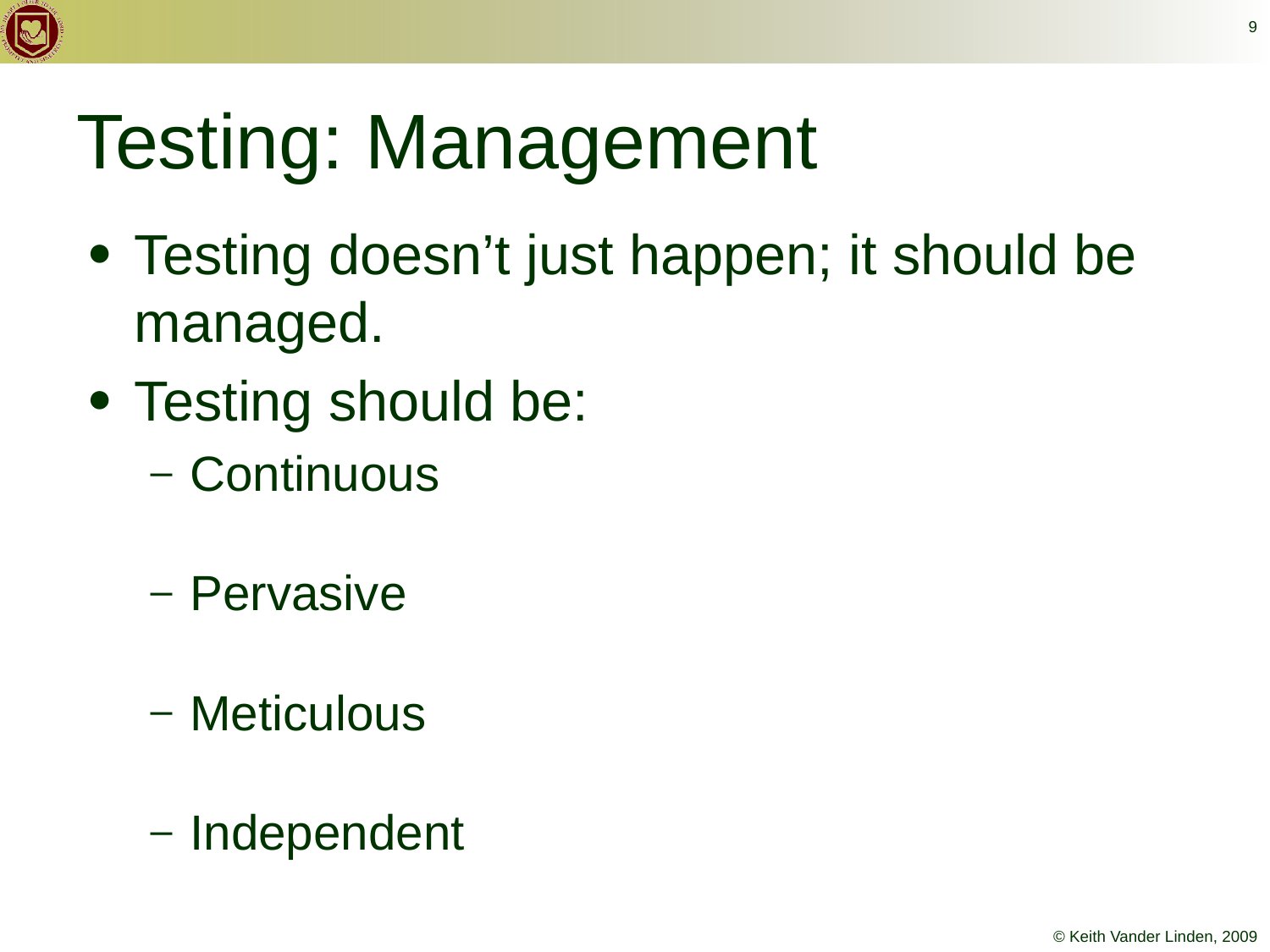

9
# Testing: Management
Testing doesn’t just happen; it should be managed.
Testing should be:
Continuous

Pervasive

Meticulous

Independent